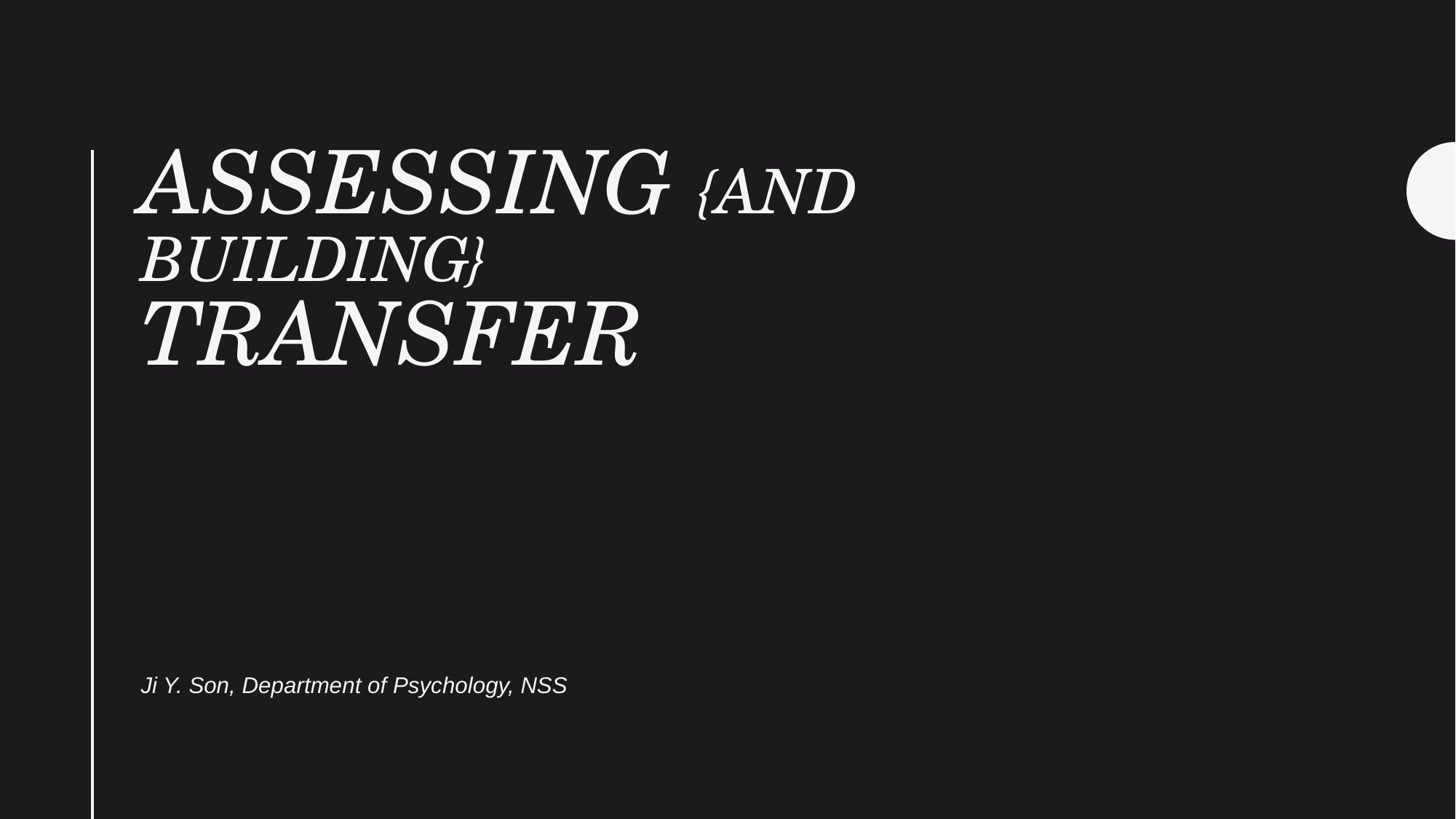

# Assessing {And building} transfer
Ji Y. Son, Department of Psychology, NSS